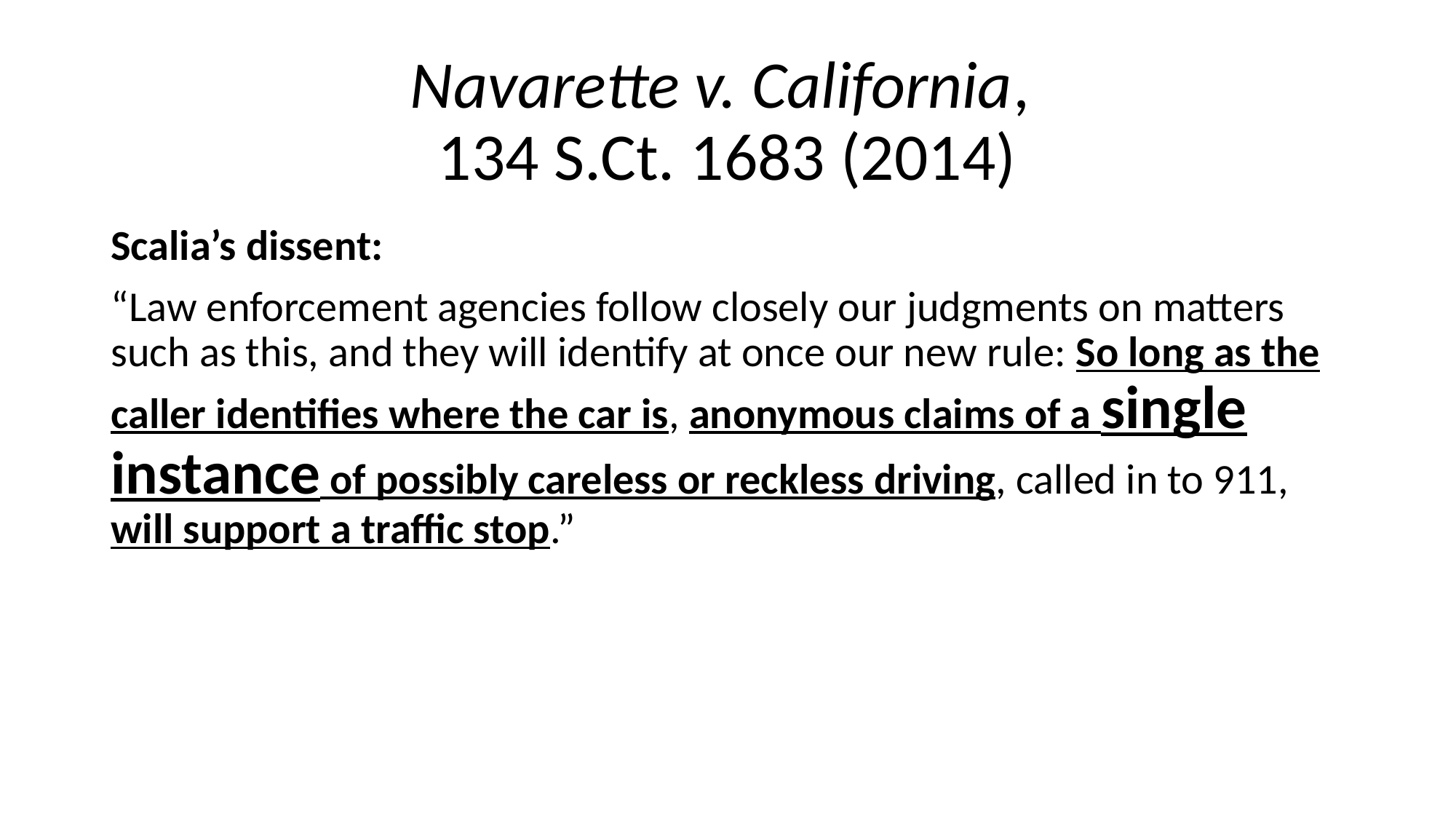

# Navarette v. California, 134 S.Ct. 1683 (2014)
Scalia’s dissent:
“Law enforcement agencies follow closely our judgments on matters such as this, and they will identify at once our new rule: So long as the caller identifies where the car is, anonymous claims of a single instance of possibly careless or reckless driving, called in to 911, will support a traffic stop.”